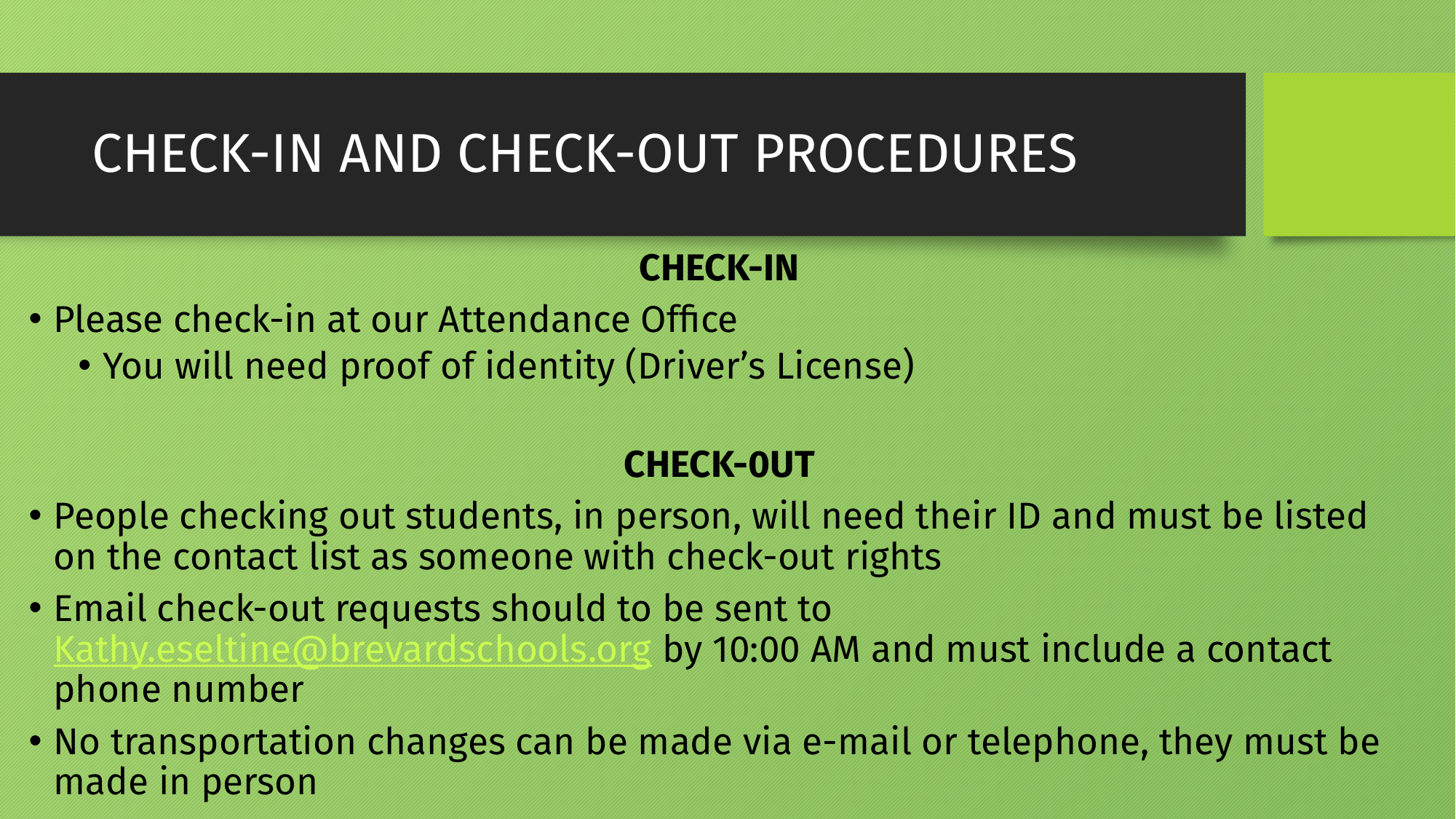

# CHECK-IN AND CHECK-OUT PROCEDURES
CHECK-IN
Please check-in at our Attendance Office
You will need proof of identity (Driver’s License)

CHECK-0UT
People checking out students, in person, will need their ID and must be listed on the contact list as someone with check-out rights
Email check-out requests should to be sent to Kathy.eseltine@brevardschools.org by 10:00 AM and must include a contact phone number
No transportation changes can be made via e-mail or telephone, they must be made in person